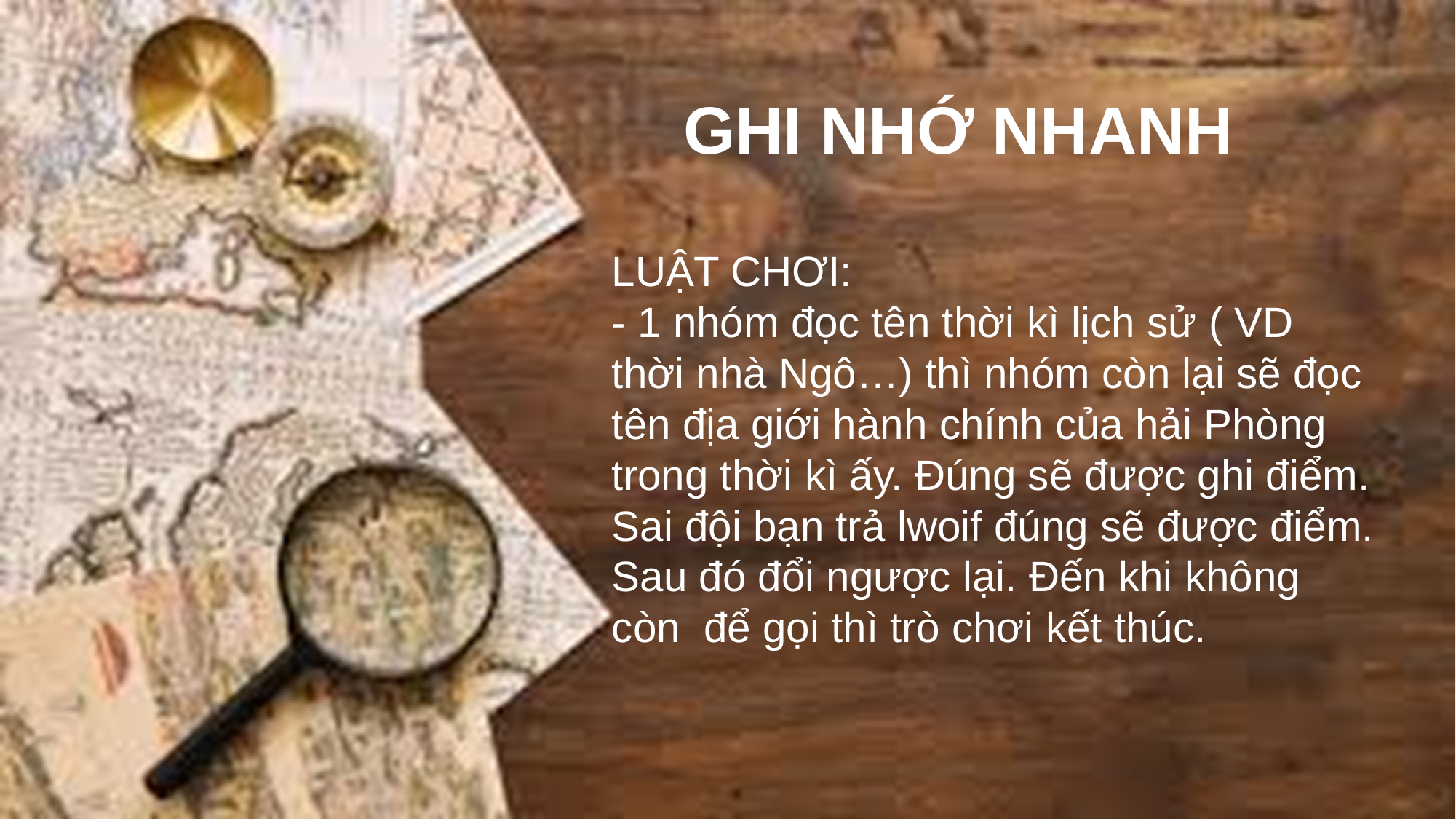

GHI NHỚ NHANH
LUẬT CHƠI:
- 1 nhóm đọc tên thời kì lịch sử ( VD thời nhà Ngô…) thì nhóm còn lại sẽ đọc tên địa giới hành chính của hải Phòng trong thời kì ấy. Đúng sẽ được ghi điểm. Sai đội bạn trả lwoif đúng sẽ được điểm. Sau đó đổi ngược lại. Đến khi không còn  để gọi thì trò chơi kết thúc.